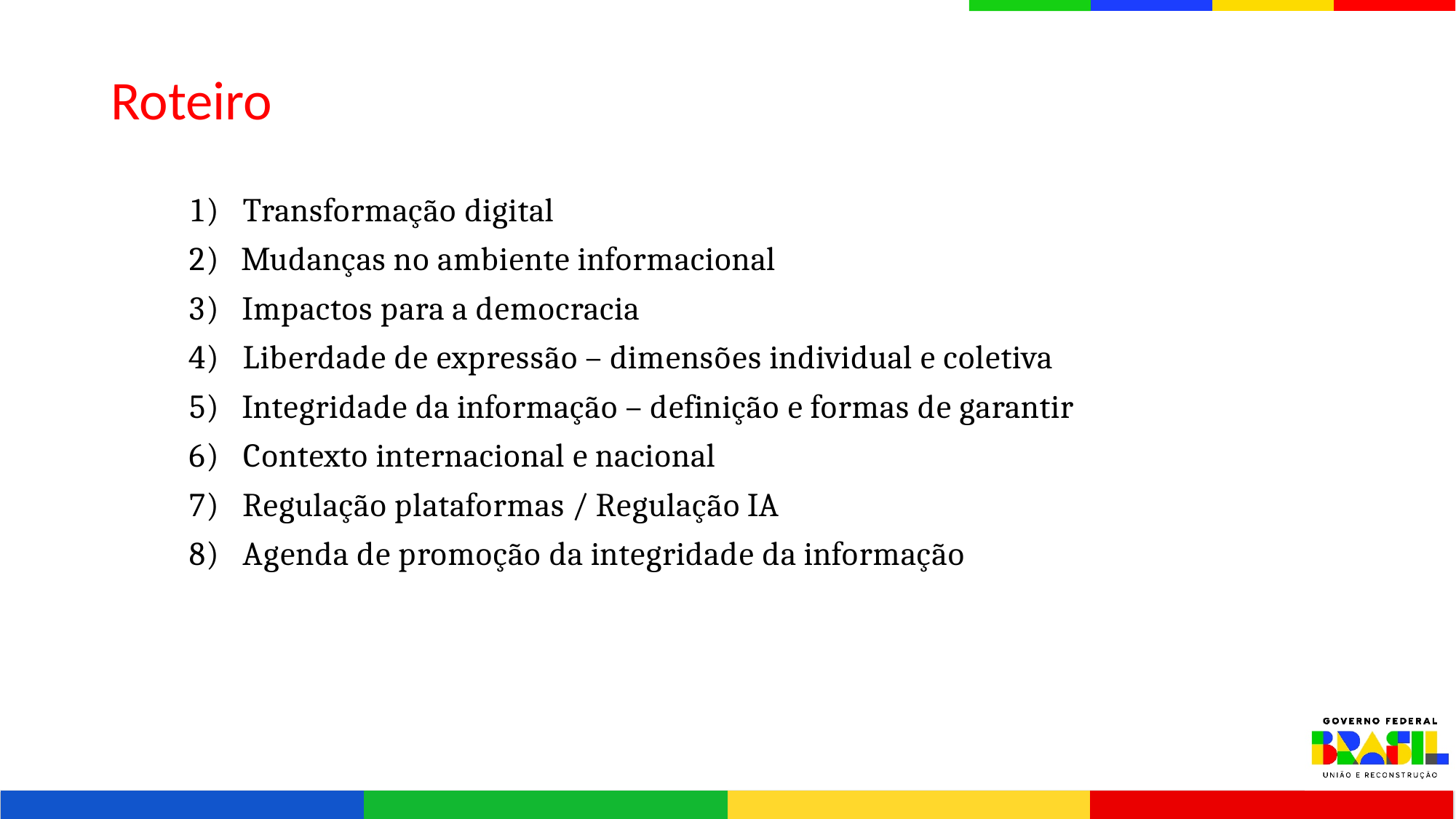

# Roteiro
Transformação digital
Mudanças no ambiente informacional
Impactos para a democracia
Liberdade de expressão – dimensões individual e coletiva
Integridade da informação – definição e formas de garantir
Contexto internacional e nacional
Regulação plataformas / Regulação IA
Agenda de promoção da integridade da informação